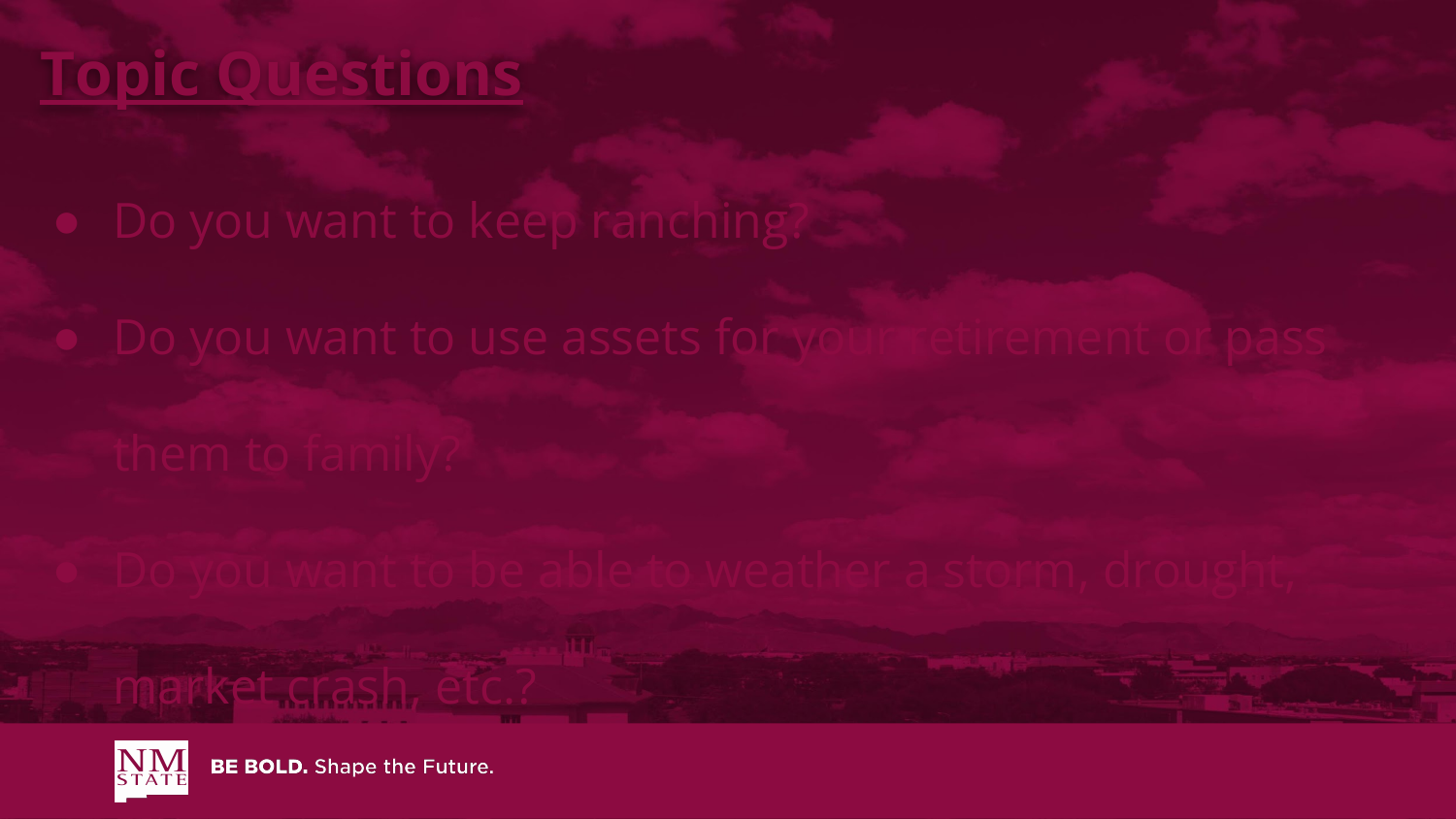

Topic Questions
Do you want to keep ranching?
Do you want to use assets for your retirement or pass them to family?
Do you want to be able to weather a storm, drought, market crash, etc.?